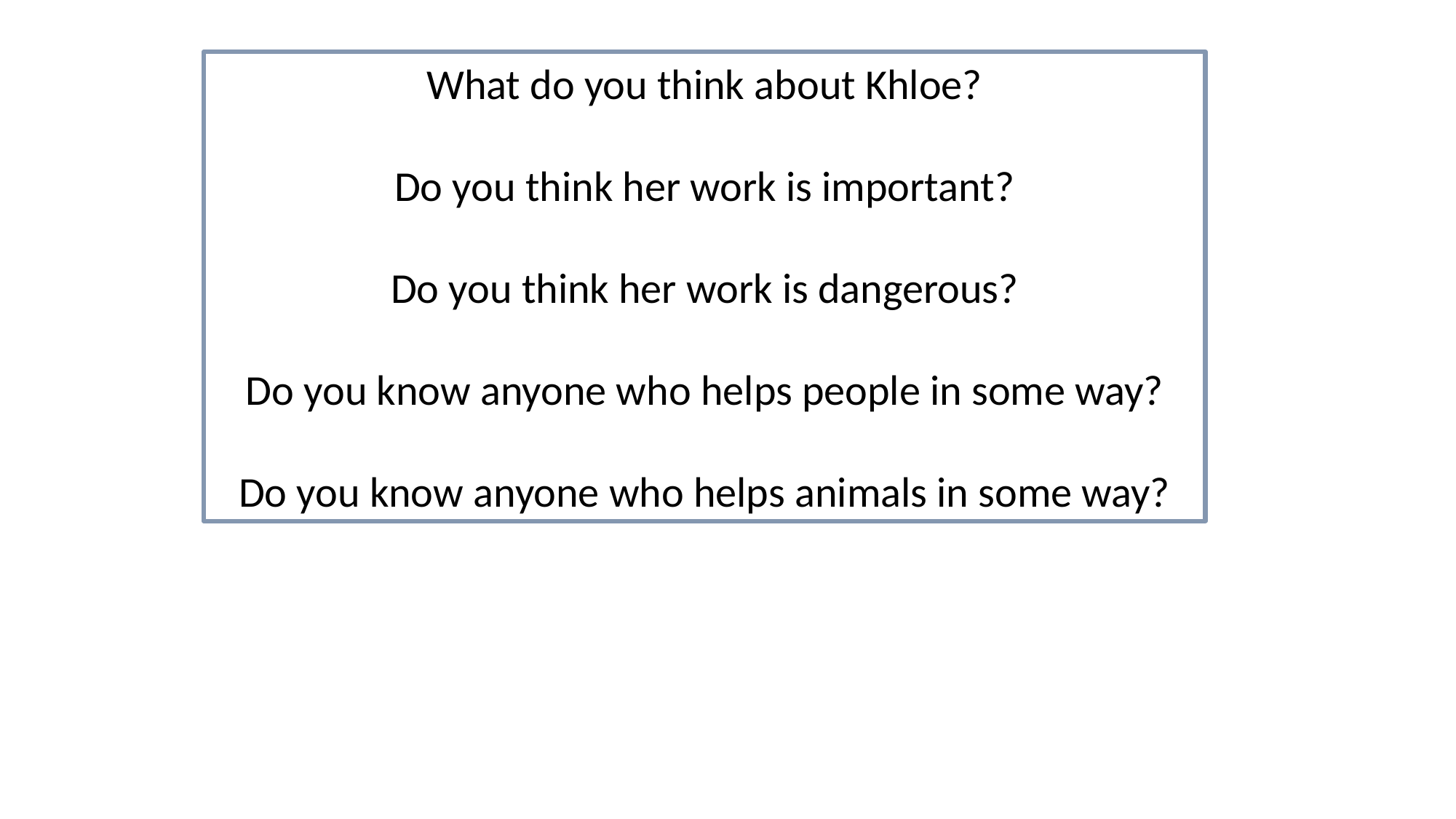

What do you think about Khloe?

Do you think her work is important?

Do you think her work is dangerous?

Do you know anyone who helps people in some way?

Do you know anyone who helps animals in some way?